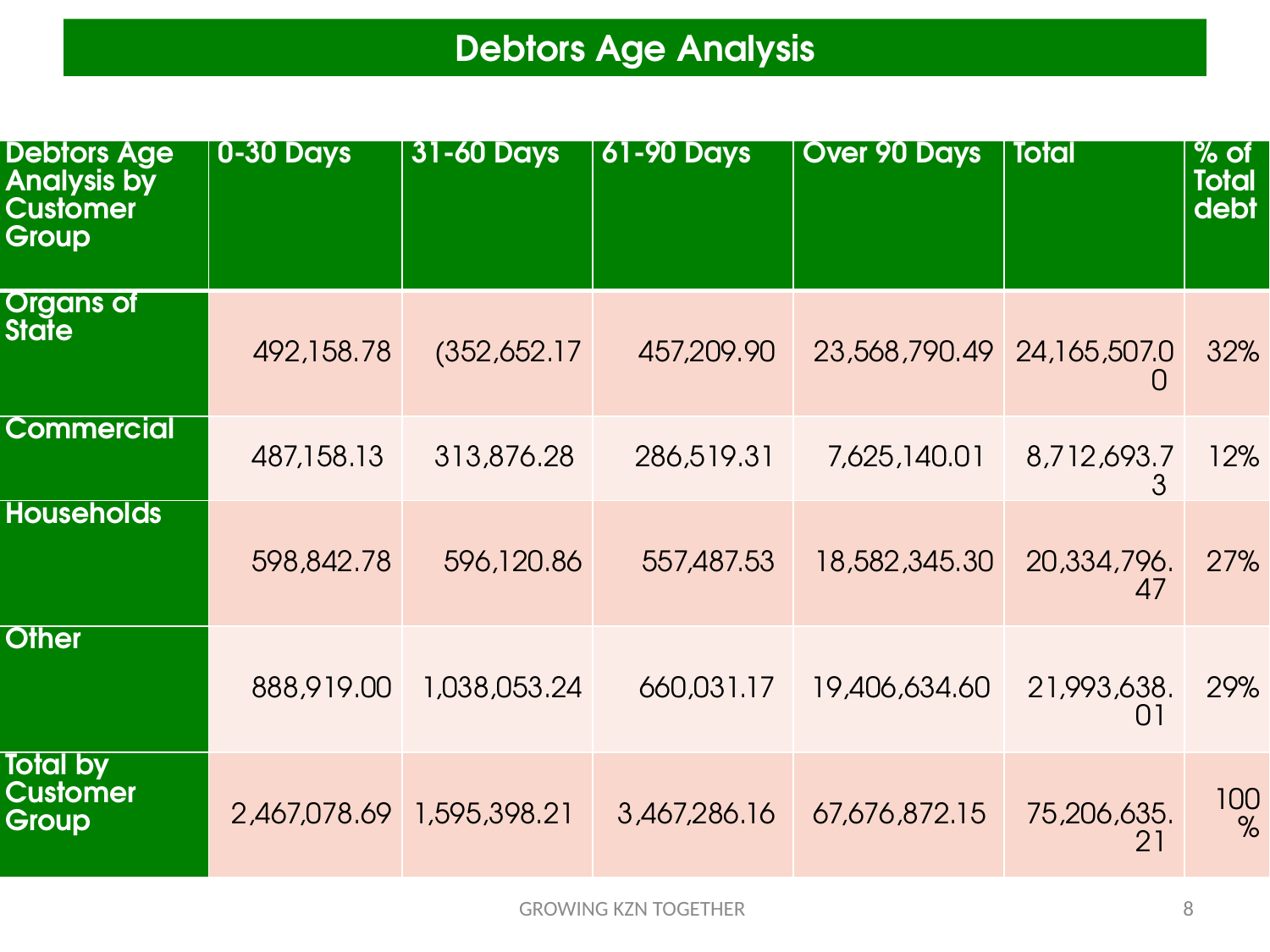

# Debtors Age Analysis
| Debtors Age Analysis by Customer Group | 0-30 Days | 31-60 Days | 61-90 Days | Over 90 Days | Total | % of Total debt |
| --- | --- | --- | --- | --- | --- | --- |
| Organs of State | 492,158.78 | (352,652.17 | 457,209.90 | 23,568,790.49 | 24,165,507.00 | 32% |
| Commercial | 487,158.13 | 313,876.28 | 286,519.31 | 7,625,140.01 | 8,712,693.73 | 12% |
| Households | 598,842.78 | 596,120.86 | 557,487.53 | 18,582,345.30 | 20,334,796.47 | 27% |
| Other | 888,919.00 | 1,038,053.24 | 660,031.17 | 19,406,634.60 | 21,993,638.01 | 29% |
| Total by Customer Group | 2,467,078.69 | 1,595,398.21 | 3,467,286.16 | 67,676,872.15 | 75,206,635.21 | 100% |
GROWING KZN TOGETHER
8